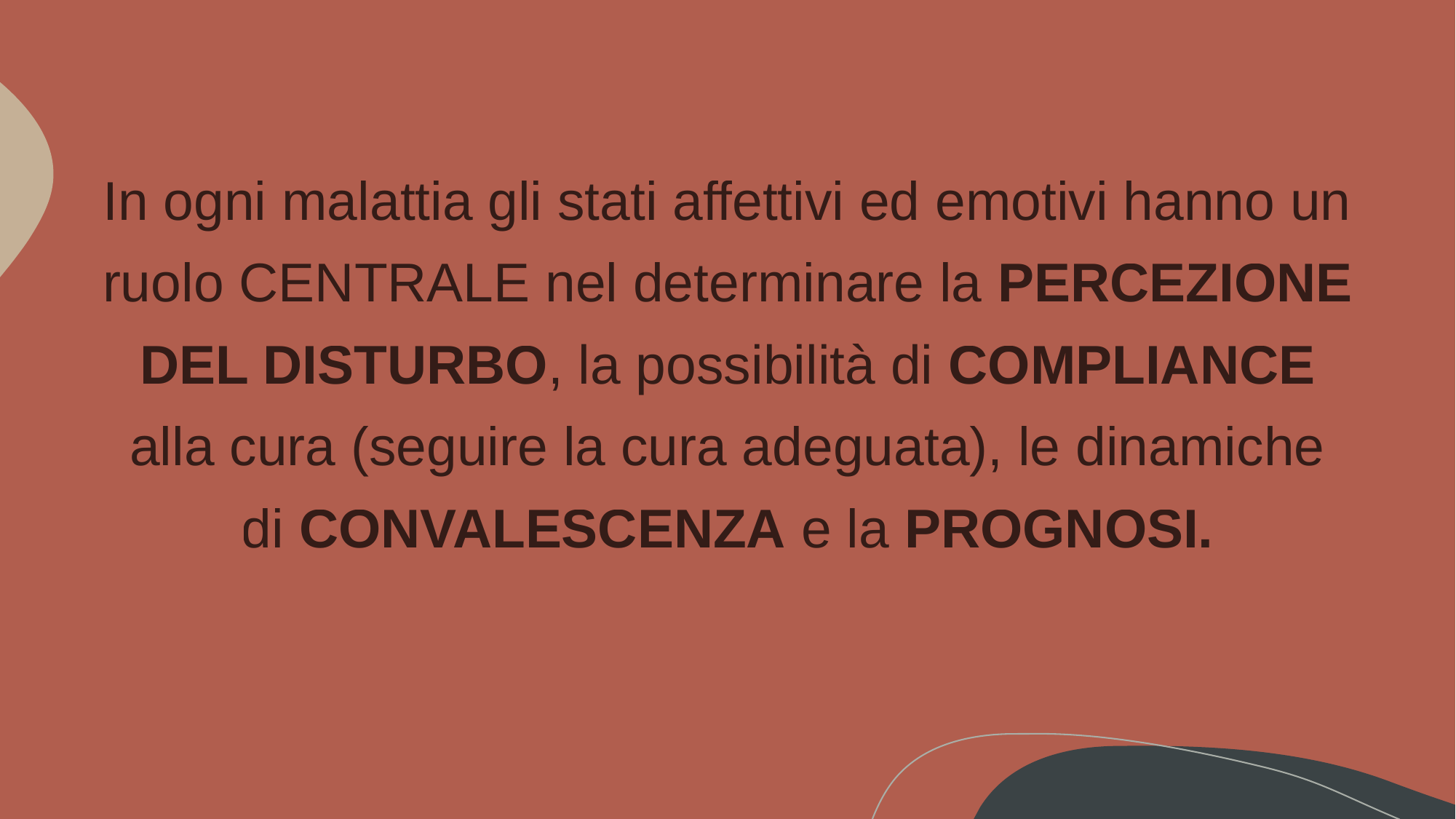

In ogni malattia gli stati affettivi ed emotivi hanno un ruolo CENTRALE nel determinare la PERCEZIONE DEL DISTURBO, la possibilità di COMPLIANCE alla cura (seguire la cura adeguata), le dinamiche di CONVALESCENZA e la PROGNOSI.